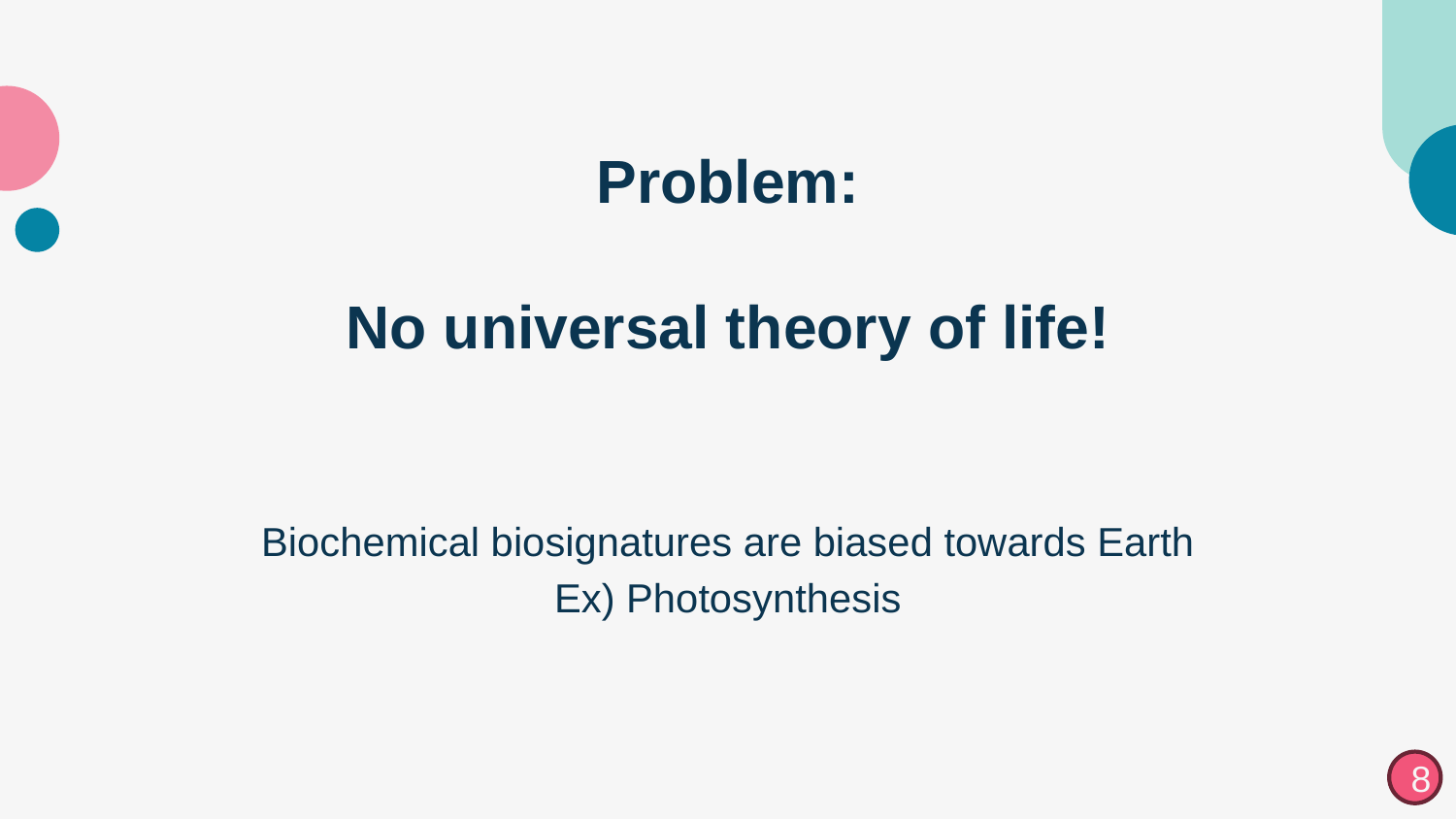

# Problem: No universal theory of life!
Biochemical biosignatures are biased towards Earth
Ex) Photosynthesis
8